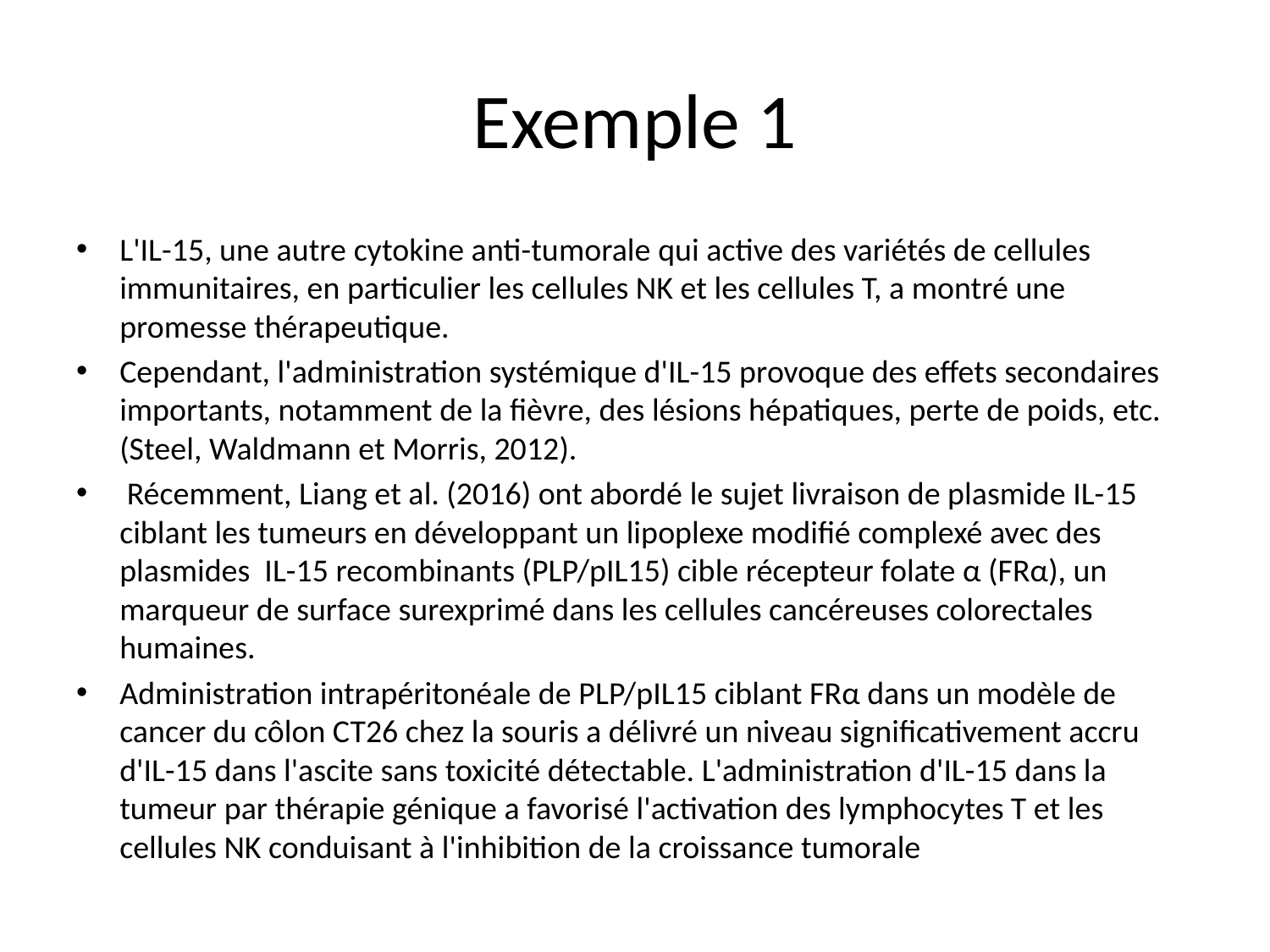

# Exemple 1
L'IL-15, une autre cytokine anti-tumorale qui active des variétés de cellules immunitaires, en particulier les cellules NK et les cellules T, a montré une promesse thérapeutique.
Cependant, l'administration systémique d'IL-15 provoque des effets secondaires importants, notamment de la fièvre, des lésions hépatiques, perte de poids, etc. (Steel, Waldmann et Morris, 2012).
 Récemment, Liang et al. (2016) ont abordé le sujet livraison de plasmide IL-15 ciblant les tumeurs en développant un lipoplexe modifié complexé avec des plasmides  IL-15 recombinants (PLP/pIL15) cible récepteur folate α (FRα), un marqueur de surface surexprimé dans les cellules cancéreuses colorectales humaines.
Administration intrapéritonéale de PLP/pIL15 ciblant FRα dans un modèle de cancer du côlon CT26 chez la souris a délivré un niveau significativement accru d'IL-15 dans l'ascite sans toxicité détectable. L'administration d'IL-15 dans la tumeur par thérapie génique a favorisé l'activation des lymphocytes T et les cellules NK conduisant à l'inhibition de la croissance tumorale